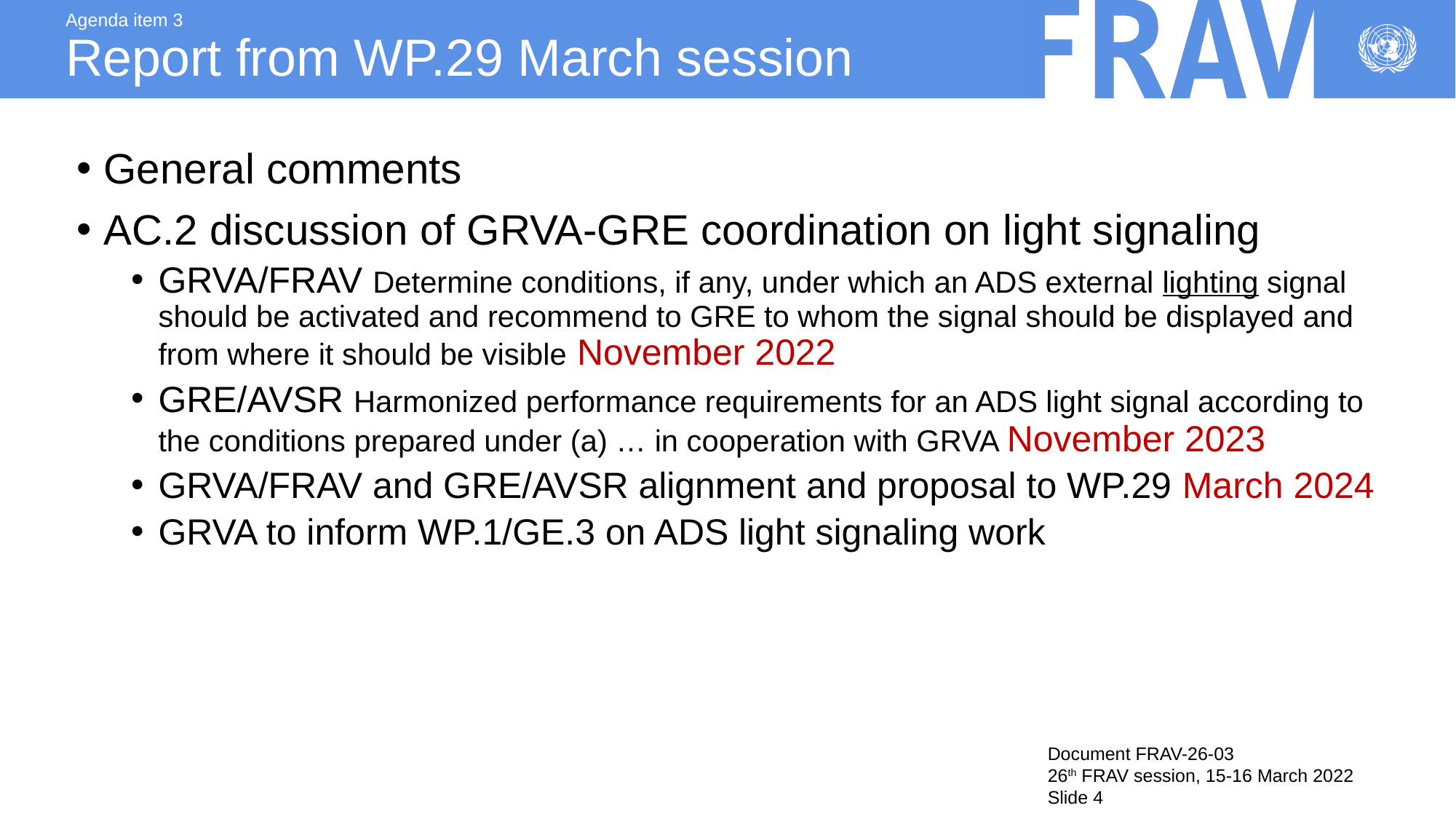

# Agenda item 3 Report from WP.29 March session
General comments
AC.2 discussion of GRVA-GRE coordination on light signaling
GRVA/FRAV Determine conditions, if any, under which an ADS external lighting signal should be activated and recommend to GRE to whom the signal should be displayed and from where it should be visible November 2022
GRE/AVSR Harmonized performance requirements for an ADS light signal according to the conditions prepared under (a) … in cooperation with GRVA November 2023
GRVA/FRAV and GRE/AVSR alignment and proposal to WP.29 March 2024
GRVA to inform WP.1/GE.3 on ADS light signaling work